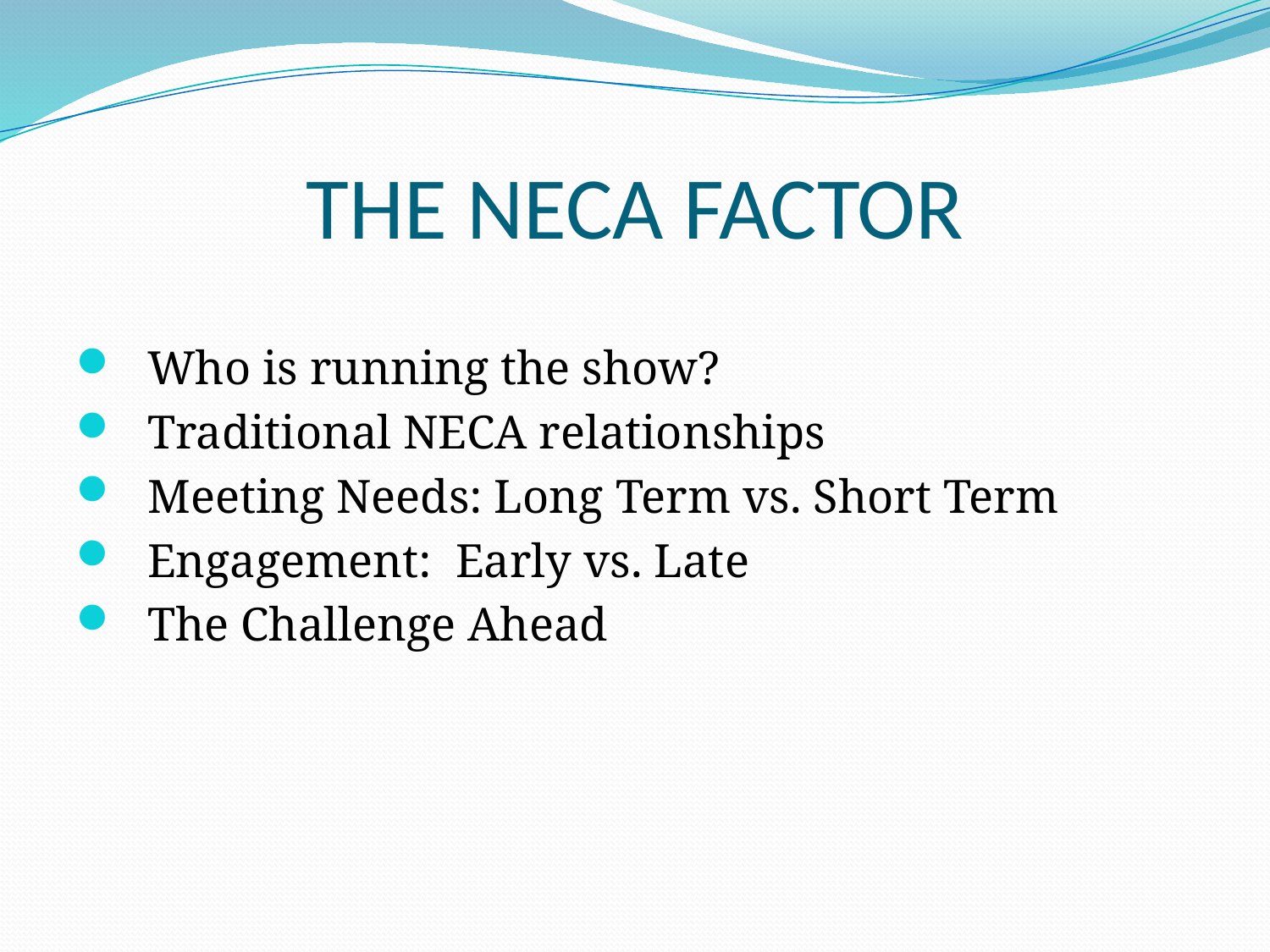

# THE NECA FACTOR

Who is running the show?
Traditional NECA relationships
Meeting Needs: Long Term vs. Short Term
Engagement:  Early vs. Late
The Challenge Ahead